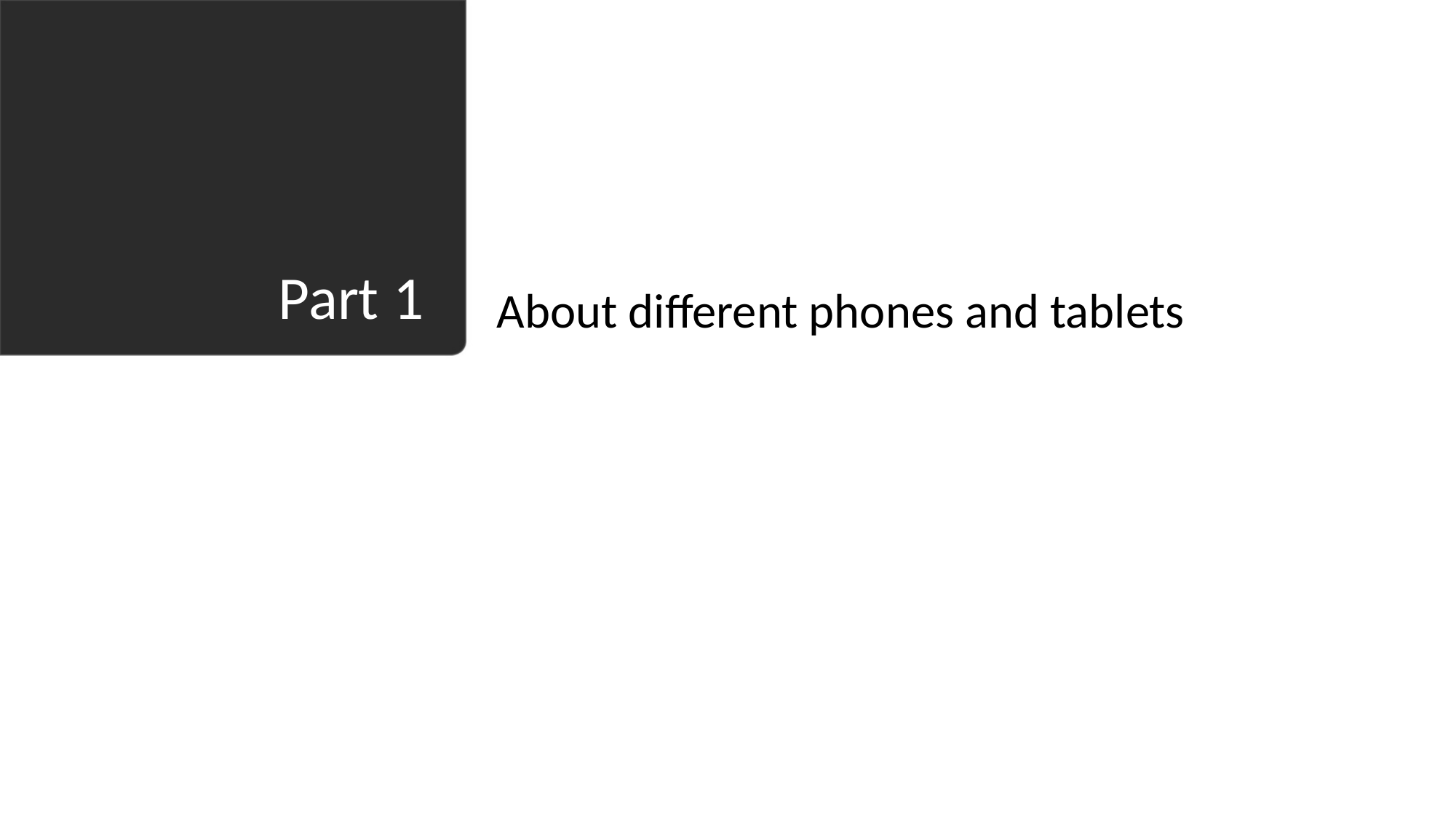

About different phones and tablets
# Part 1